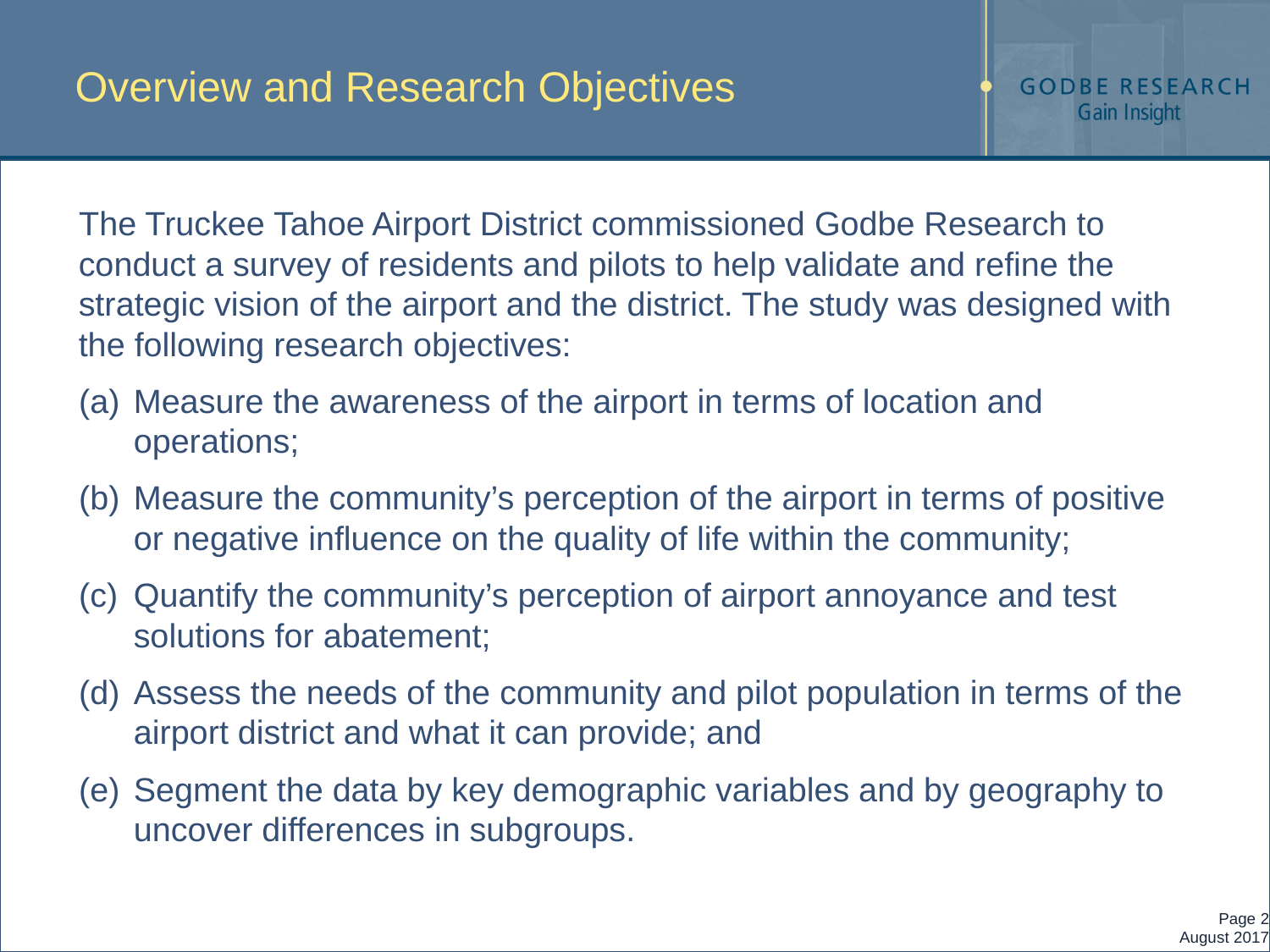

# Overview and Research Objectives
The Truckee Tahoe Airport District commissioned Godbe Research to conduct a survey of residents and pilots to help validate and refine the strategic vision of the airport and the district. The study was designed with the following research objectives:
Measure the awareness of the airport in terms of location and operations;
Measure the community’s perception of the airport in terms of positive or negative influence on the quality of life within the community;
Quantify the community’s perception of airport annoyance and test solutions for abatement;
Assess the needs of the community and pilot population in terms of the airport district and what it can provide; and
Segment the data by key demographic variables and by geography to uncover differences in subgroups.